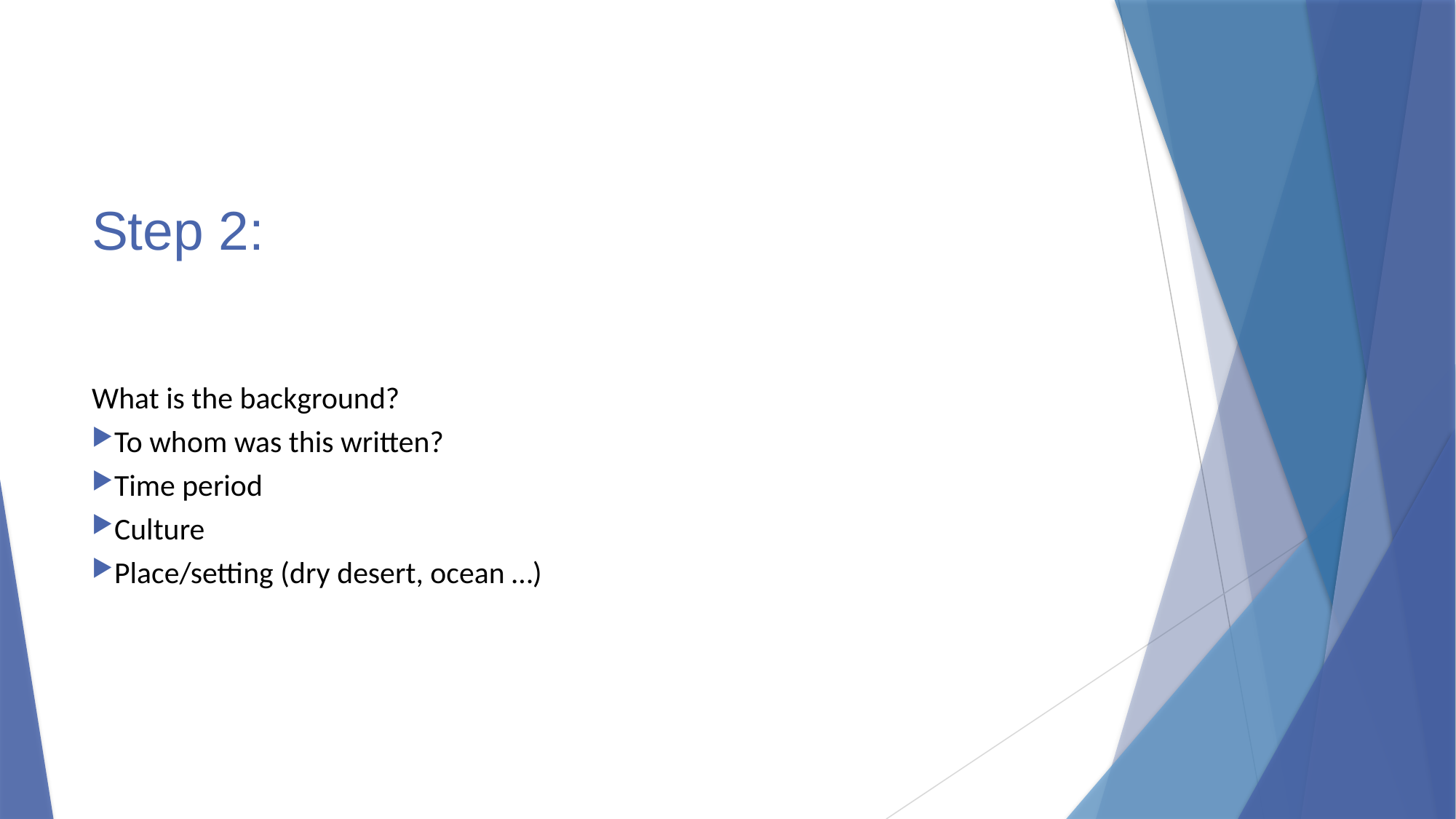

# Step 2:

What is the background?
To whom was this written?
Time period
Culture
Place/setting (dry desert, ocean …)